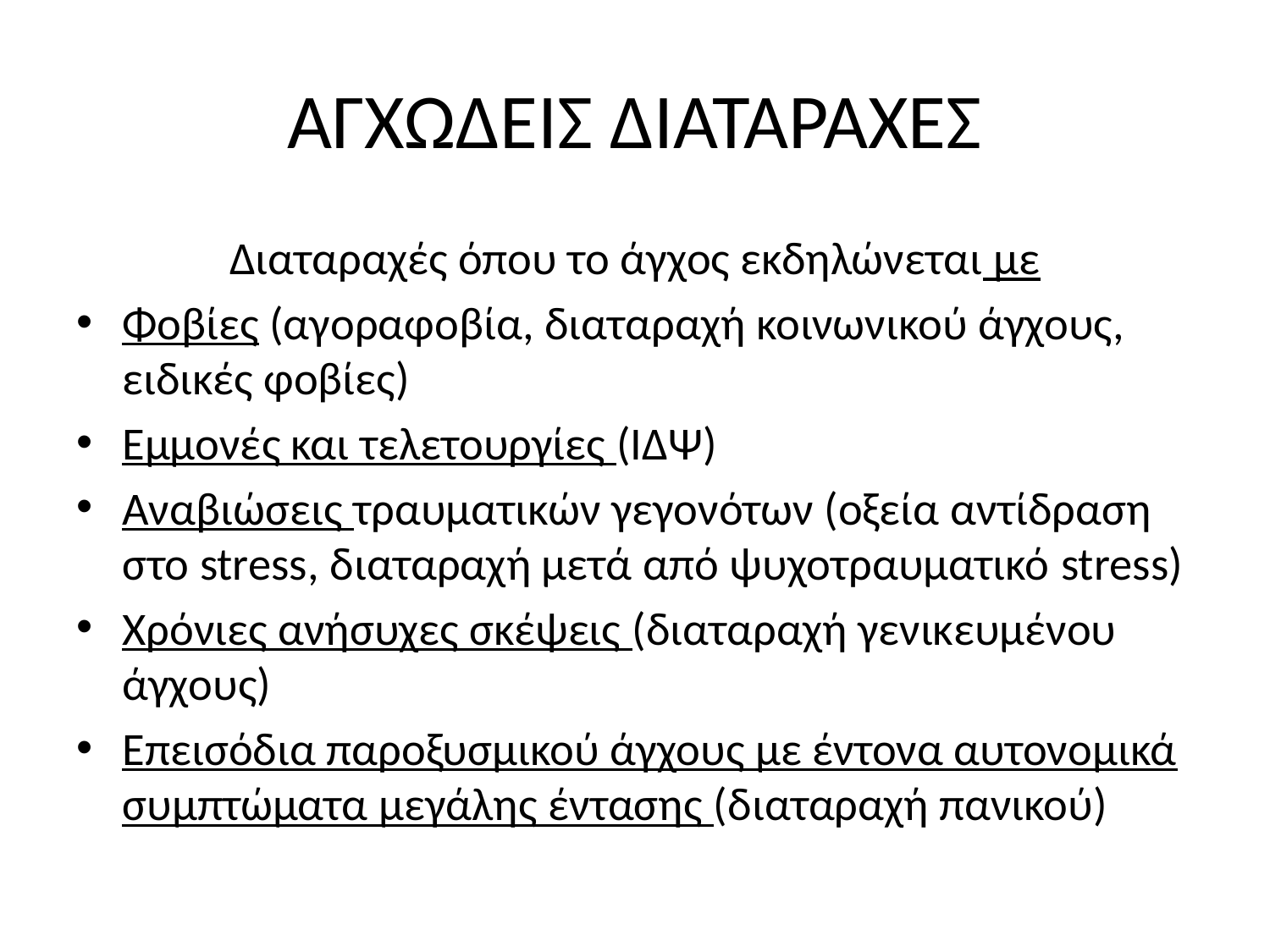

# ΑΓΧΩΔΕΙΣ ΔΙΑΤΑΡΑΧΕΣ
Διαταραχές όπου το άγχος εκδηλώνεται με
Φοβίες (αγοραφοβία, διαταραχή κοινωνικού άγχους, ειδικές φοβίες)
Εμμονές και τελετουργίες (ΙΔΨ)
Αναβιώσεις τραυματικών γεγονότων (οξεία αντίδραση στο stress, διαταραχή μετά από ψυχοτραυματικό stress)
Χρόνιες ανήσυχες σκέψεις (διαταραχή γενικευμένου άγχους)
Επεισόδια παροξυσμικού άγχους με έντονα αυτονομικά συμπτώματα μεγάλης έντασης (διαταραχή πανικού)